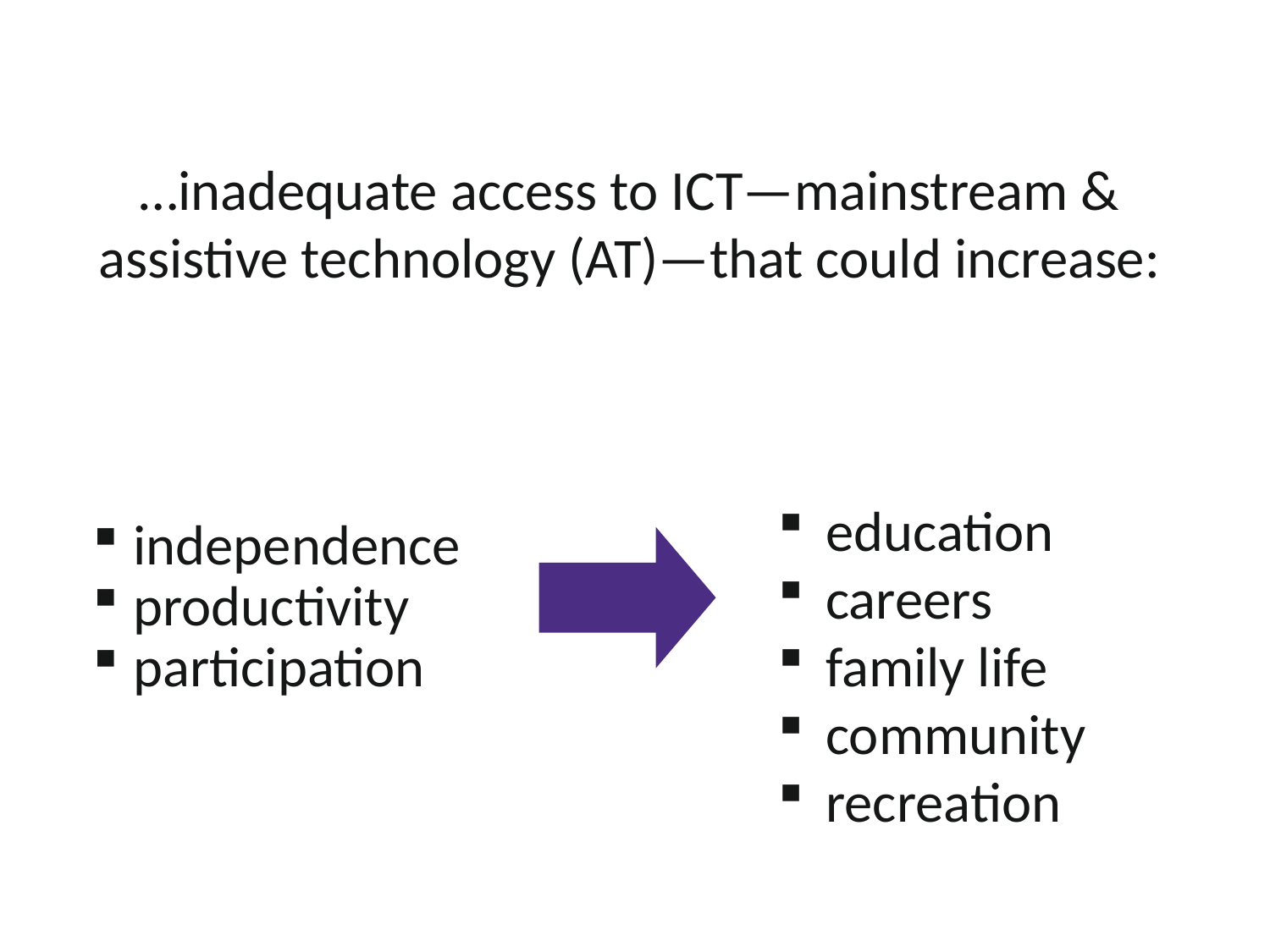

# …inadequate access to ICT—mainstream & assistive technology (AT)—that could increase:
education
careers
family life
community
recreation
independence
productivity
participation

   in